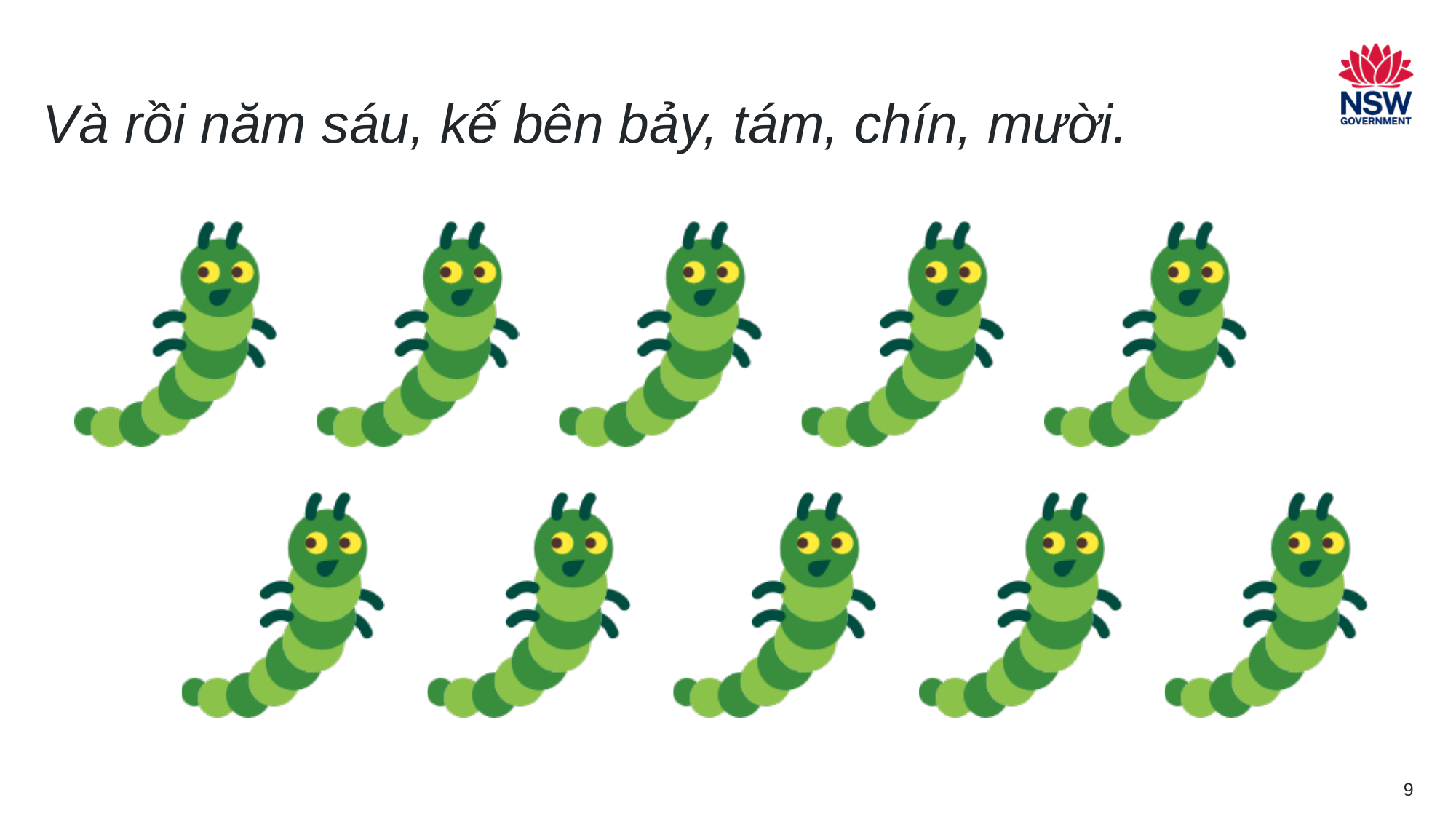

# Page 9
Và rồi năm sáu, kế bên bảy, tám, chín, mười.

9